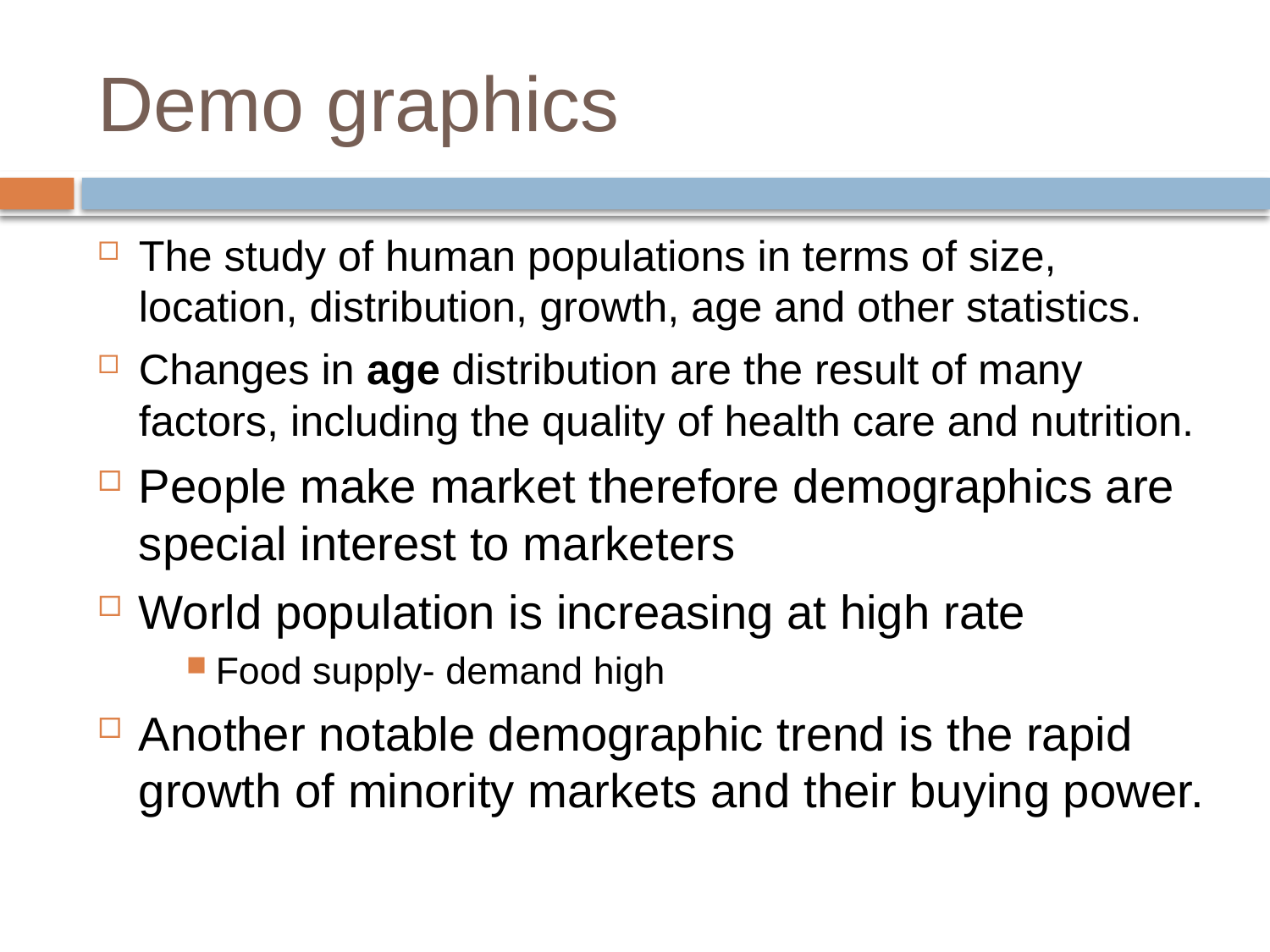

# Demo graphics
The study of human populations in terms of size, location, distribution, growth, age and other statistics.
Changes in age distribution are the result of many factors, including the quality of health care and nutrition.
People make market therefore demographics are special interest to marketers
World population is increasing at high rate
Food supply- demand high
Another notable demographic trend is the rapid growth of minority markets and their buying power.